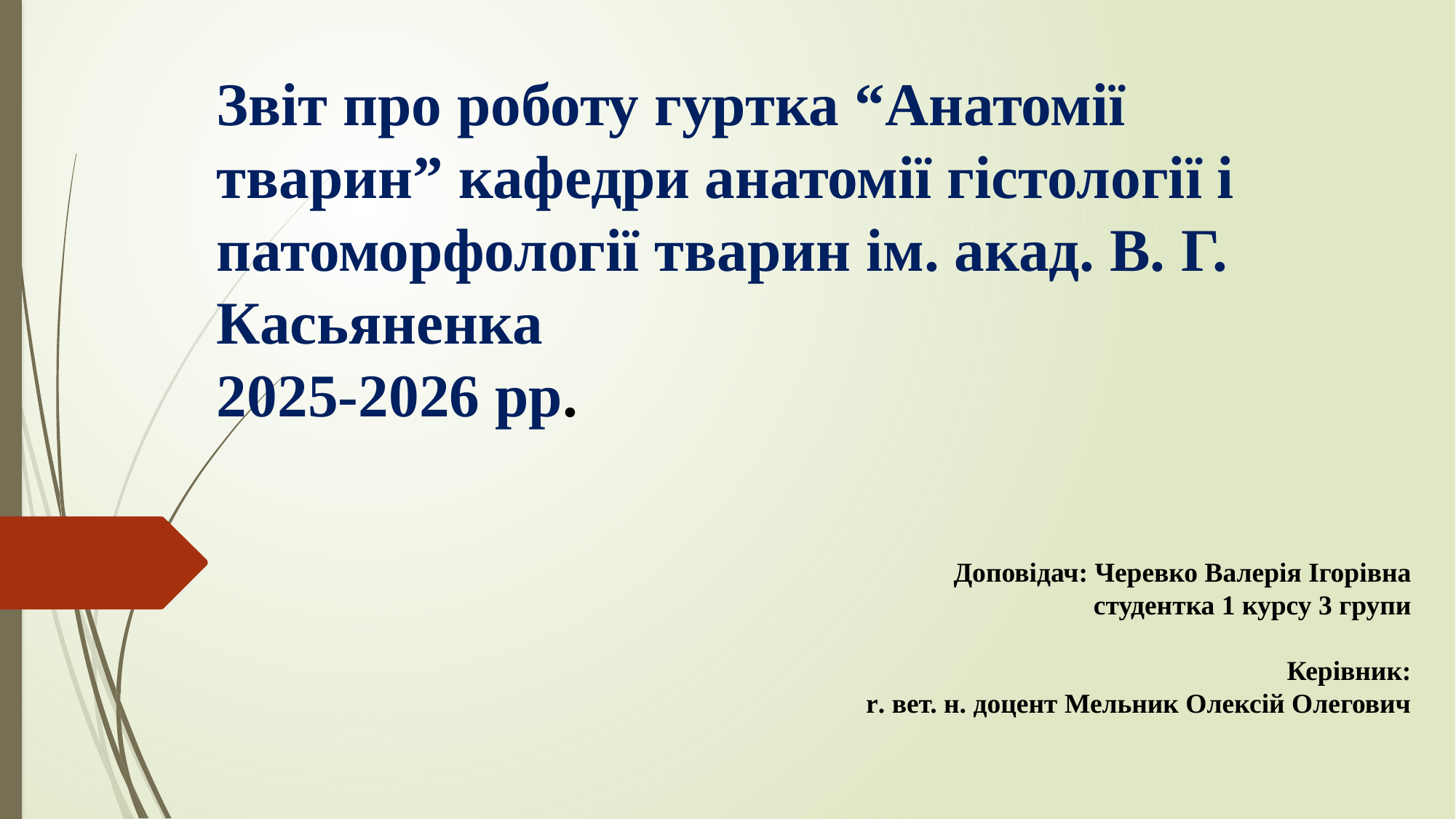

# Звіт про роботу гуртка “Анатомії тварин” кафедри анатомії гістології і патоморфології тварин ім. акад. В. Г. Касьяненка 2025-2026 рр.
Доповідач: Черевко Валерія Ігорівна
студентка 1 курсу 3 групи

Керівник:
r. вет. н. доцент Мельник Олексій Олегович